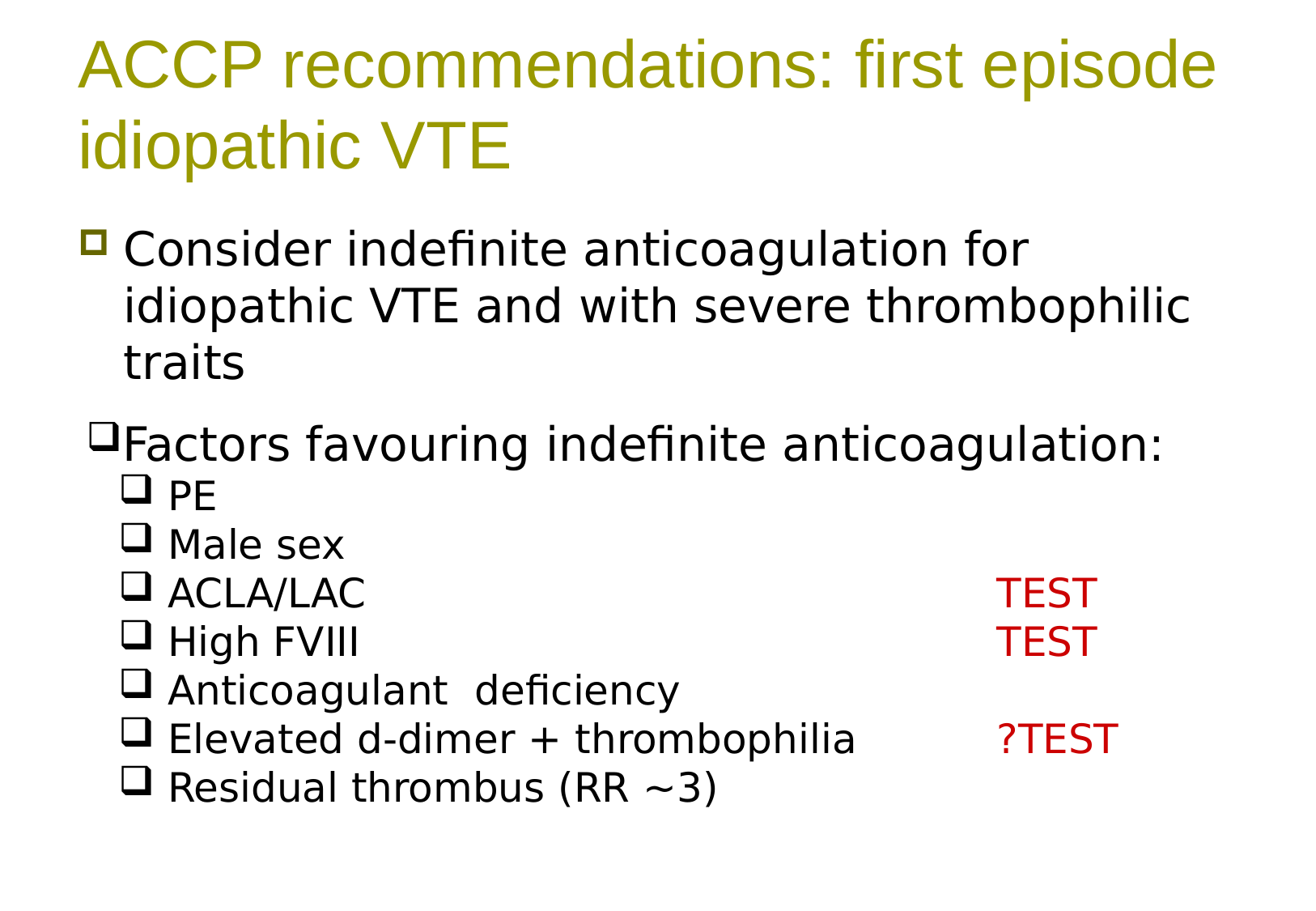

# ACCP recommendations: first episode idiopathic VTE
Consider indefinite anticoagulation for idiopathic VTE and with severe thrombophilic traits

Factors favouring indefinite anticoagulation:
 PE
 Male sex
 ACLA/LAC						TEST
 High FVIII						TEST
 Anticoagulant  deficiency
 Elevated d-dimer + thrombophilia		?TEST
 Residual thrombus (RR ~3)